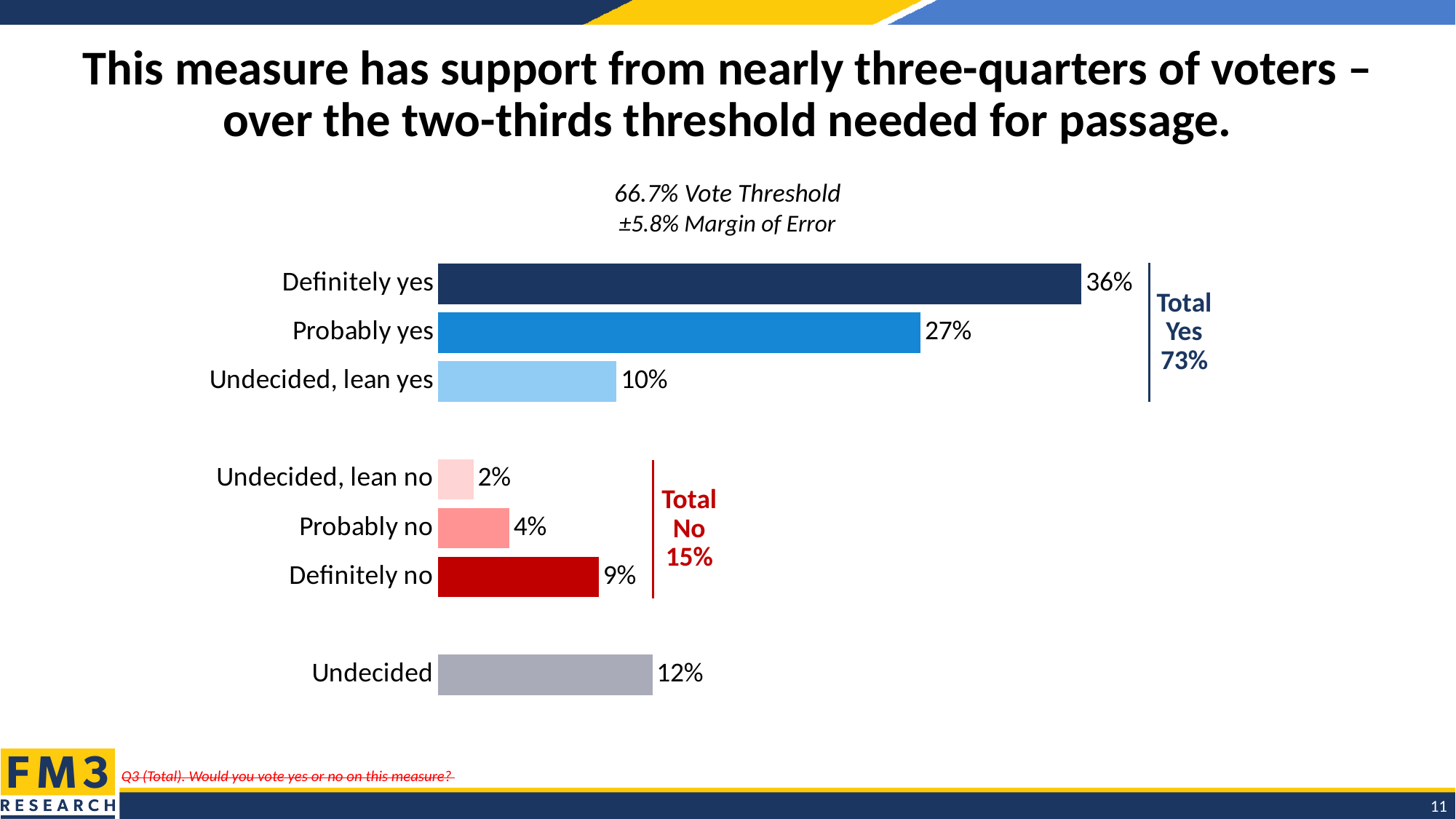

# This measure has support from nearly three-quarters of voters –over the two-thirds threshold needed for passage.
66.7% Vote Threshold
±5.8% Margin of Error

### Chart

| Category | Column2 |
|---|---|
| Definitely yes | 0.36 |
| Probably yes | 0.27 |
| Undecided, lean yes | 0.1 |
|  | None |
| Undecided, lean no | 0.02 |
| Probably no | 0.04 |
| Definitely no | 0.09 |
|  | None |
| Undecided | 0.12 |
Total Yes
73%
Total No
15%
Q3 (Total). Would you vote yes or no on this measure?